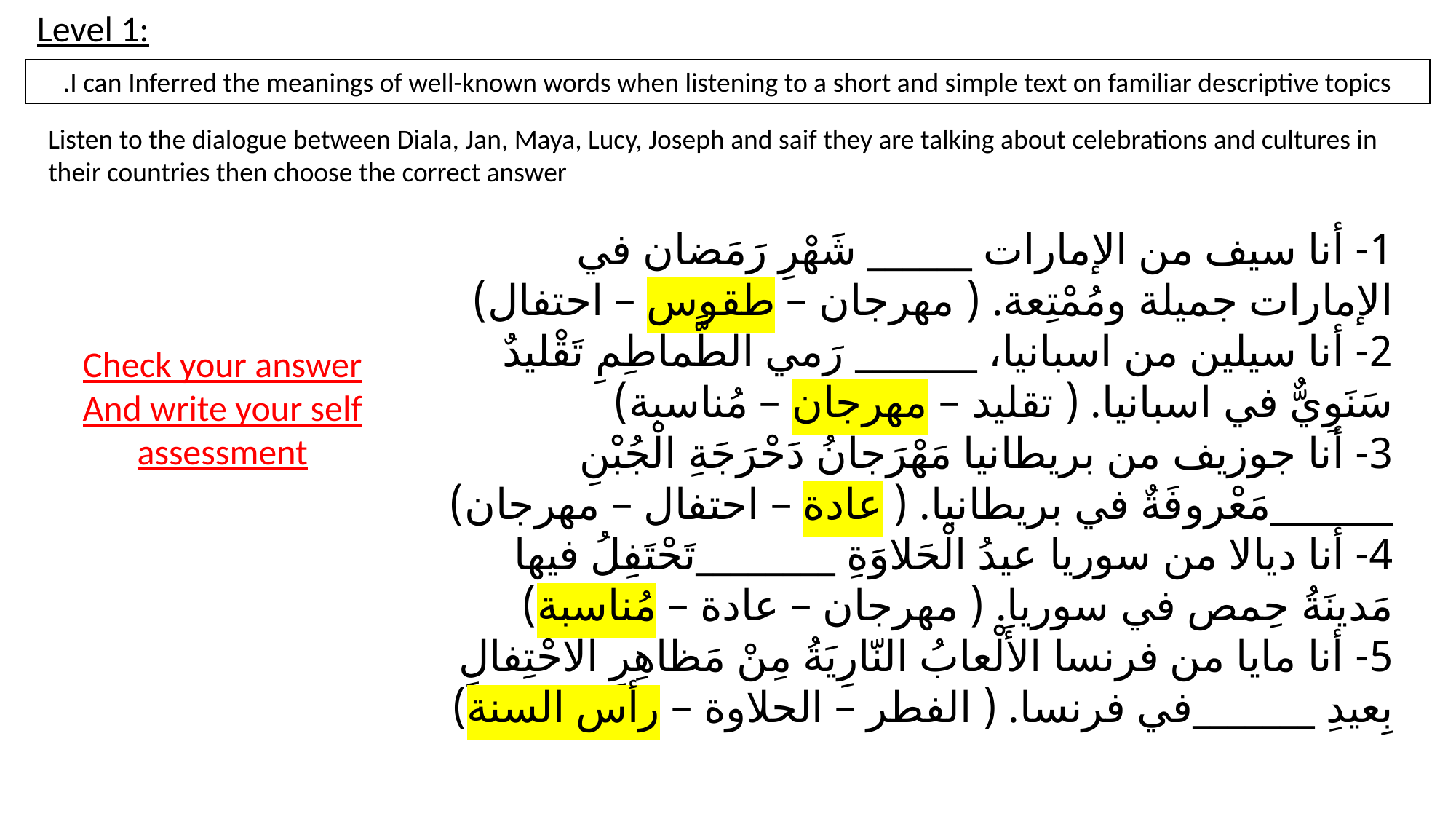

Level 1:
I can Inferred the meanings of well-known words when listening to a short and simple text on familiar descriptive topics.
Listen to the dialogue between Diala, Jan, Maya, Lucy, Joseph and saif they are talking about celebrations and cultures in
their countries then choose the correct answer
1- أنا سيف من الإمارات ______ شَهْرِ رَمَضان في الإمارات جميلة ومُمْتِعة. ( مهرجان – طقوس – احتفال)
2- أنا سيلين من اسبانيا، _______ رَمي الطَّماطِمِ تَقْليدٌ سَنَوِيٌّ في اسبانيا. ( تقليد – مهرجان – مُناسبة)
3- أنا جوزيف من بريطانيا مَهْرَجانُ دَحْرَجَةِ الْجُبْنِ _______مَعْروفَةٌ في بريطانيا. ( عادة – احتفال – مهرجان)
4- أنا ديالا من سوريا عيدُ الْحَلاوَةِ ________تَحْتَفِلُ فيها مَدينَةُ حِمص في سوريا. ( مهرجان – عادة – مُناسبة)
5- أنا مايا من فرنسا الأَلْعابُ النّارِيَةُ مِنْ مَظاهِرِ الاحْتِفالِ بِعيدِ _______في فرنسا. ( الفطر – الحلاوة – رأس السنة)
Check your answer
And write your self assessment